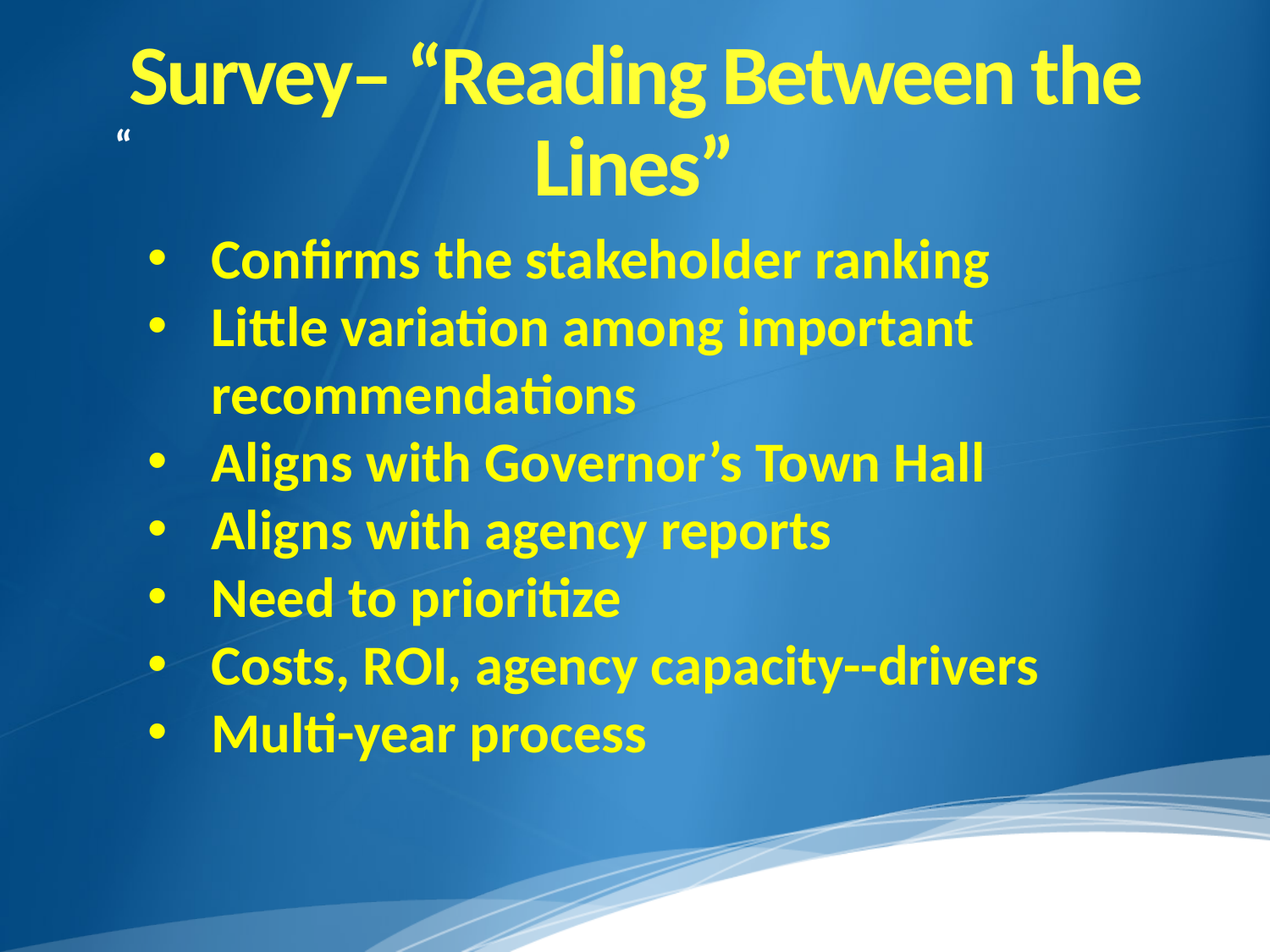

# Survey– “Reading Between the Lines”
“

Confirms the stakeholder ranking
Little variation among important recommendations
Aligns with Governor’s Town Hall
Aligns with agency reports
Need to prioritize
Costs, ROI, agency capacity--drivers
Multi-year process